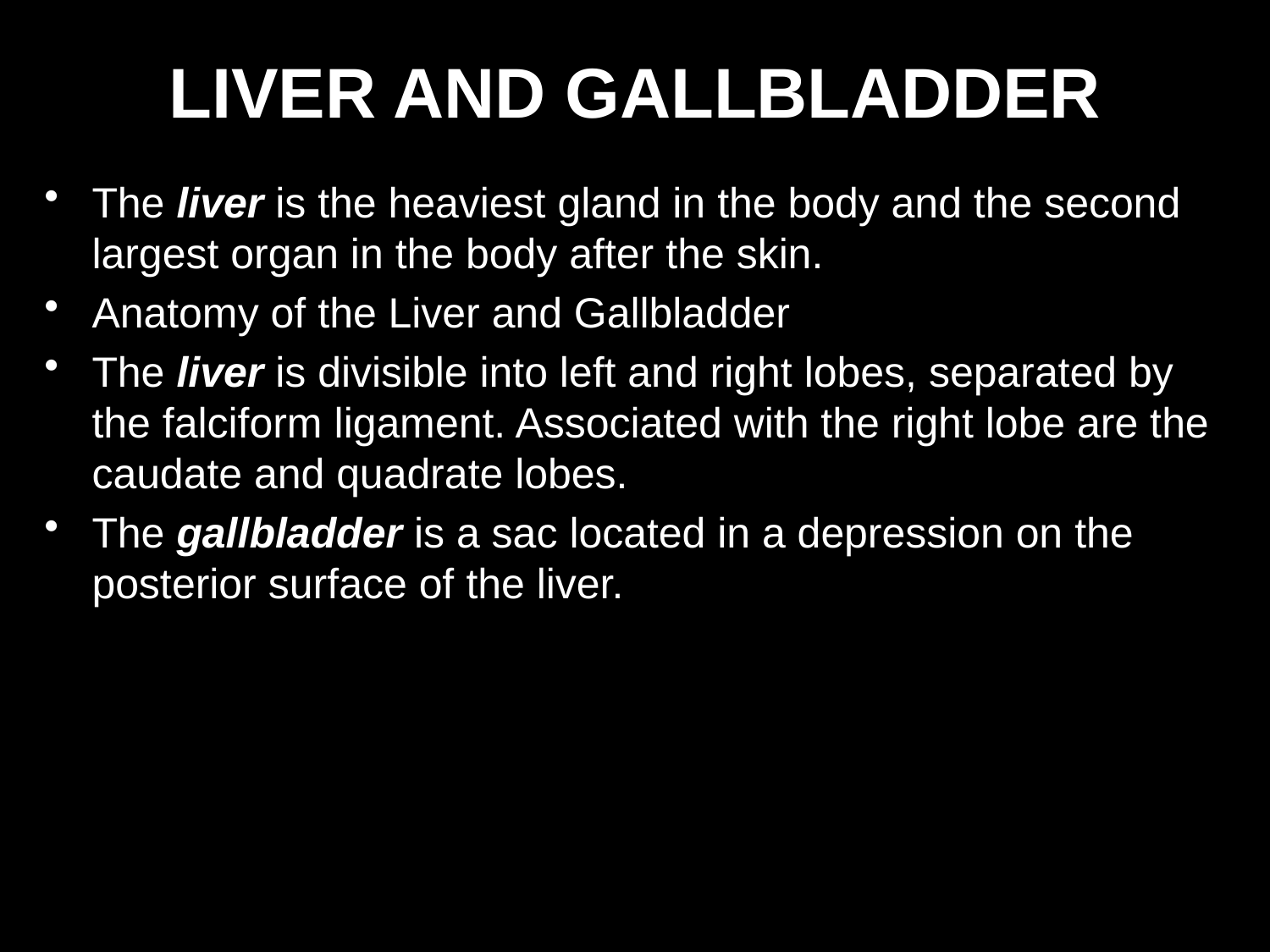

LIVER AND GALLBLADDER
The liver is the heaviest gland in the body and the second largest organ in the body after the skin.
Anatomy of the Liver and Gallbladder
The liver is divisible into left and right lobes, separated by the falciform ligament. Associated with the right lobe are the caudate and quadrate lobes.
The gallbladder is a sac located in a depression on the posterior surface of the liver.